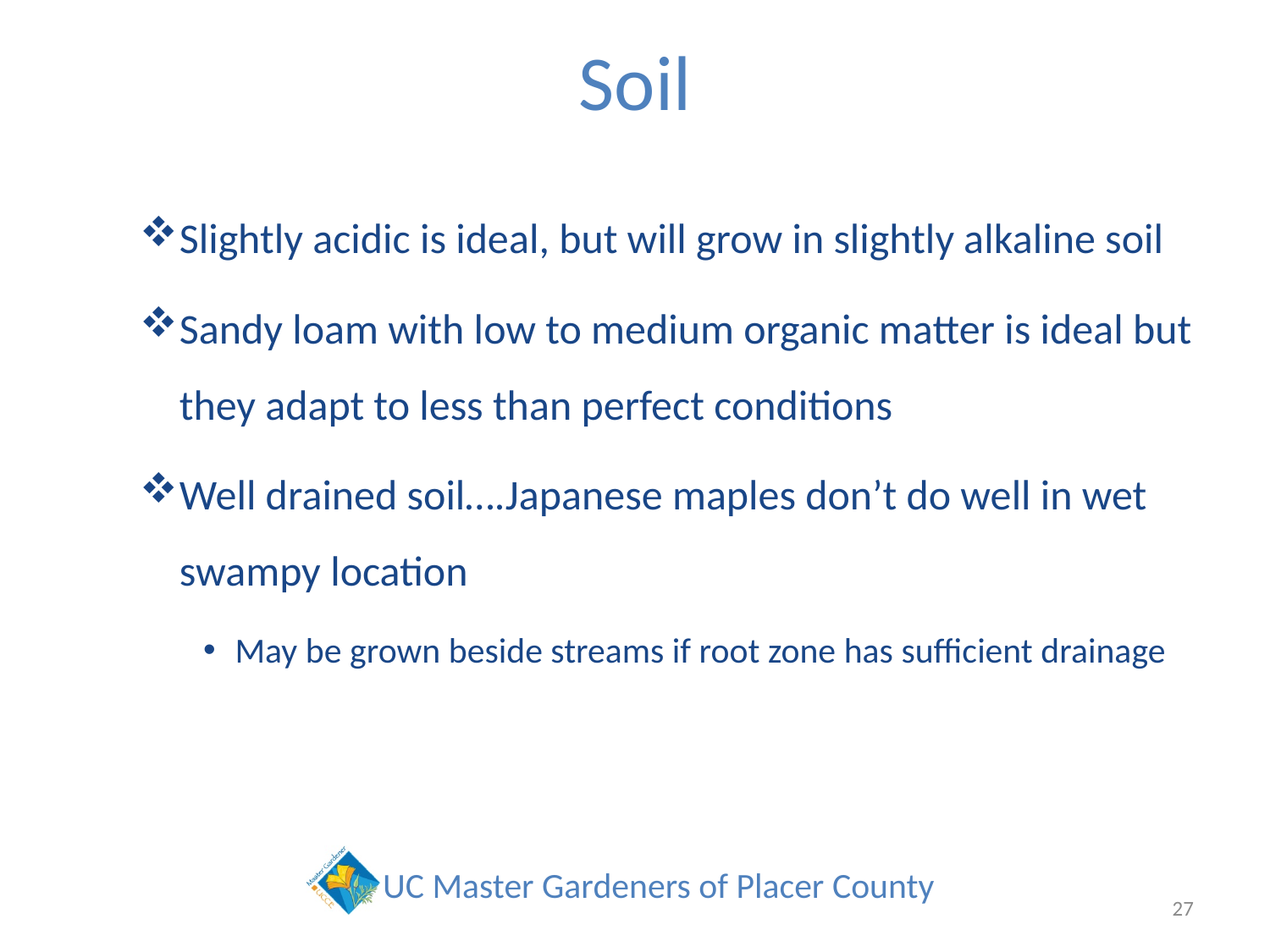

# Soil
Slightly acidic is ideal, but will grow in slightly alkaline soil
Sandy loam with low to medium organic matter is ideal but they adapt to less than perfect conditions
Well drained soil….Japanese maples don’t do well in wet swampy location
May be grown beside streams if root zone has sufficient drainage
27